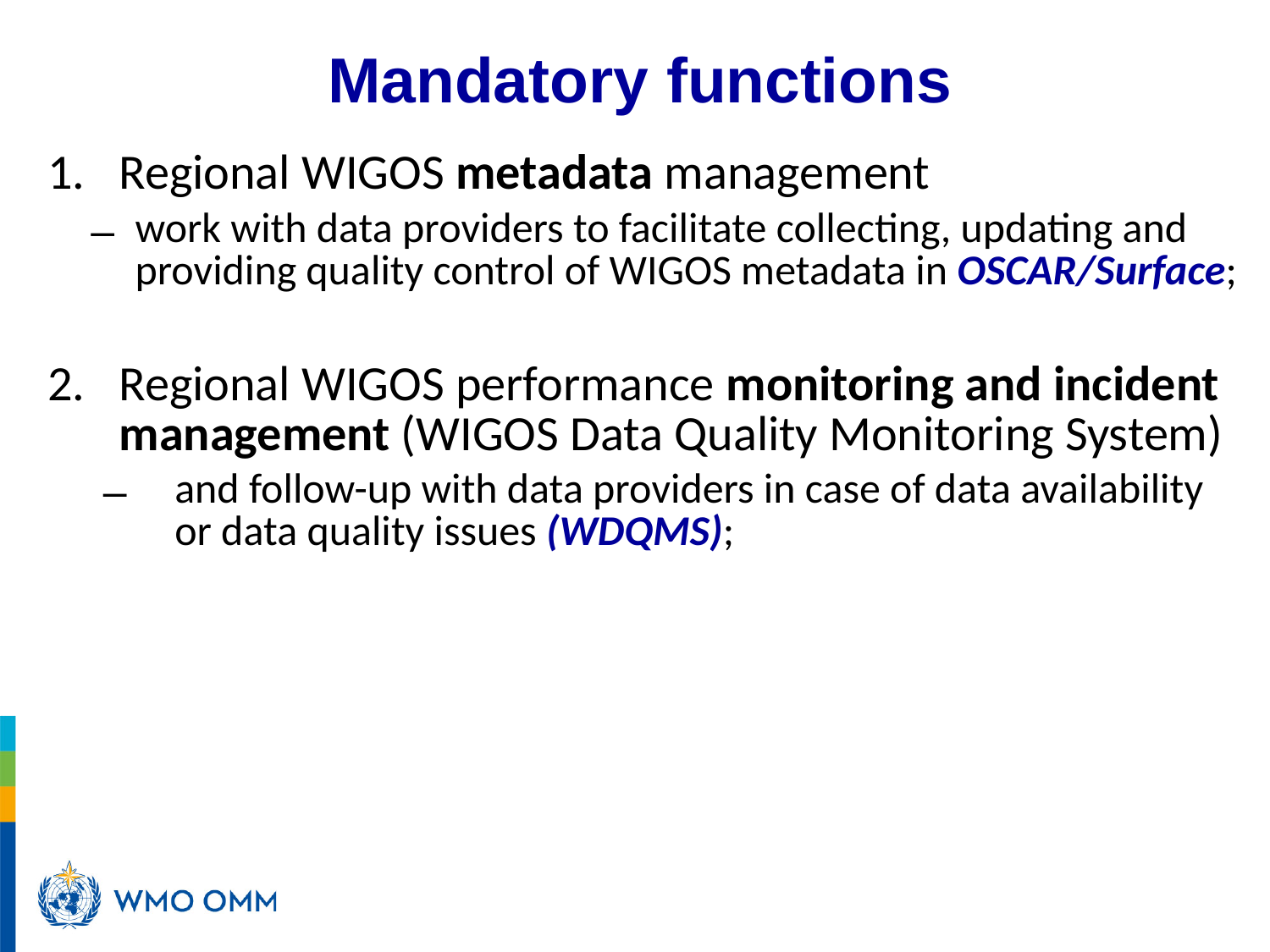

Mandatory functions
Regional WIGOS metadata management
work with data providers to facilitate collecting, updating and providing quality control of WIGOS metadata in OSCAR/Surface;

Regional WIGOS performance monitoring and incident management (WIGOS Data Quality Monitoring System)
and follow-up with data providers in case of data availability or data quality issues (WDQMS);